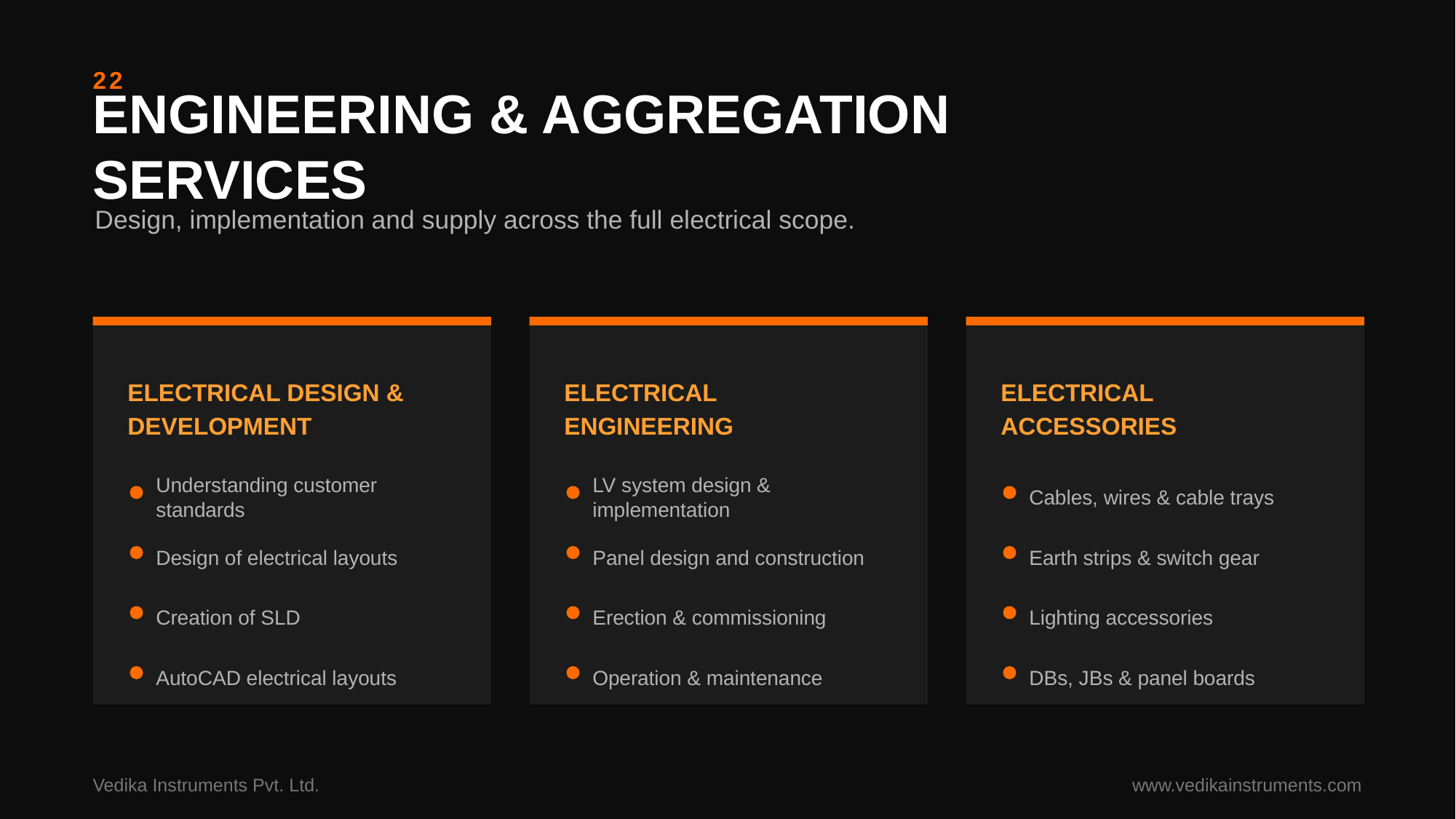

22
ENGINEERING & AGGREGATION SERVICES
Design, implementation and supply across the full electrical scope.

ELECTRICAL DESIGN & DEVELOPMENT
ELECTRICAL ENGINEERING
ELECTRICAL ACCESSORIES
Understanding customer standards
LV system design & implementation
Cables, wires & cable trays

Design of electrical layouts
Panel design and construction
Earth strips & switch gear

Creation of SLD
Erection & commissioning
Lighting accessories

AutoCAD electrical layouts
Operation & maintenance
DBs, JBs & panel boards

Vedika Instruments Pvt. Ltd.
www.vedikainstruments.com